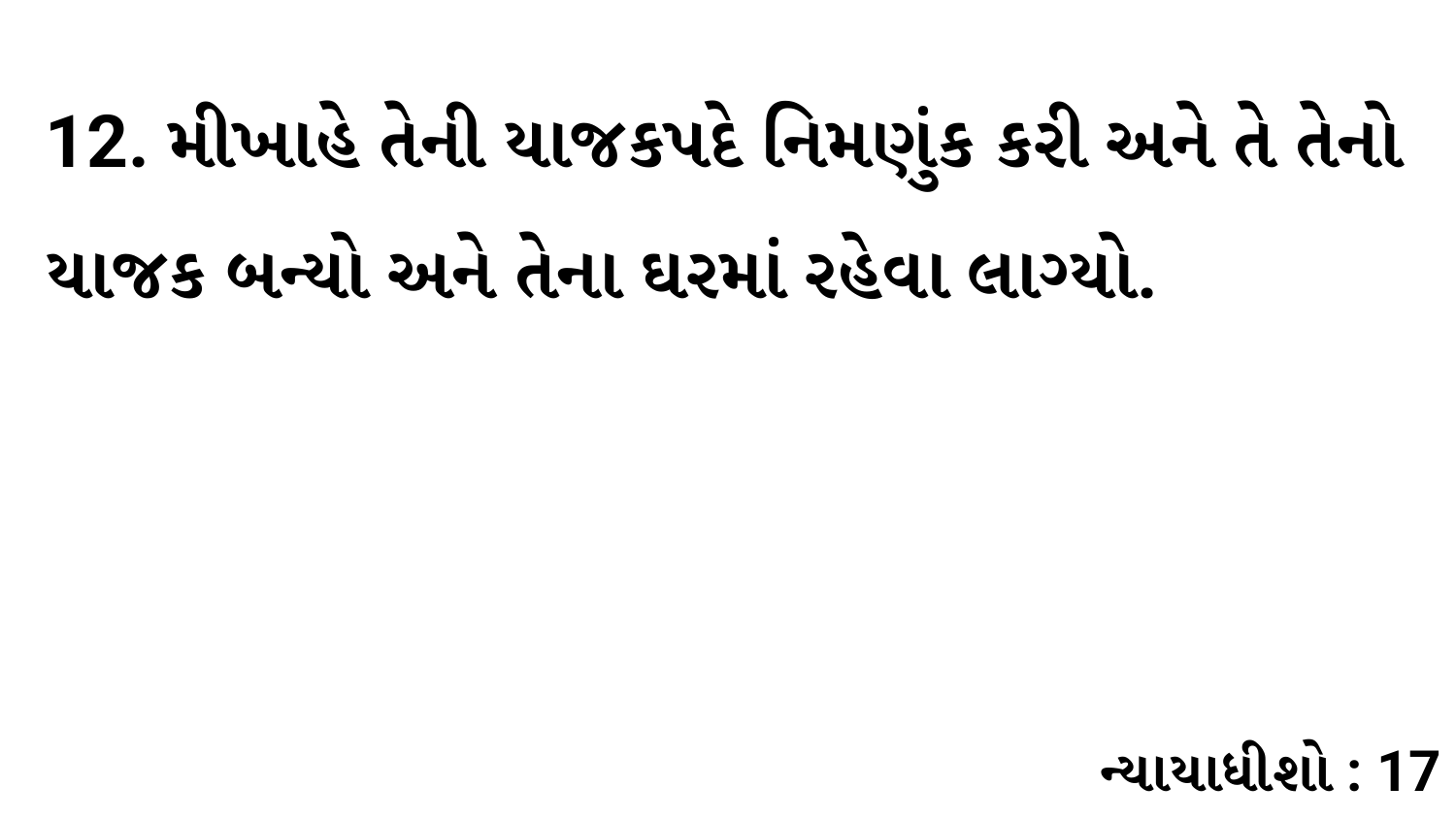

12. મીખાહે તેની યાજકપદે નિમણુંક કરી અને તે તેનો યાજક બન્યો અને તેના ઘરમાં રહેવા લાગ્યો.
ન્યાયાધીશો : 17